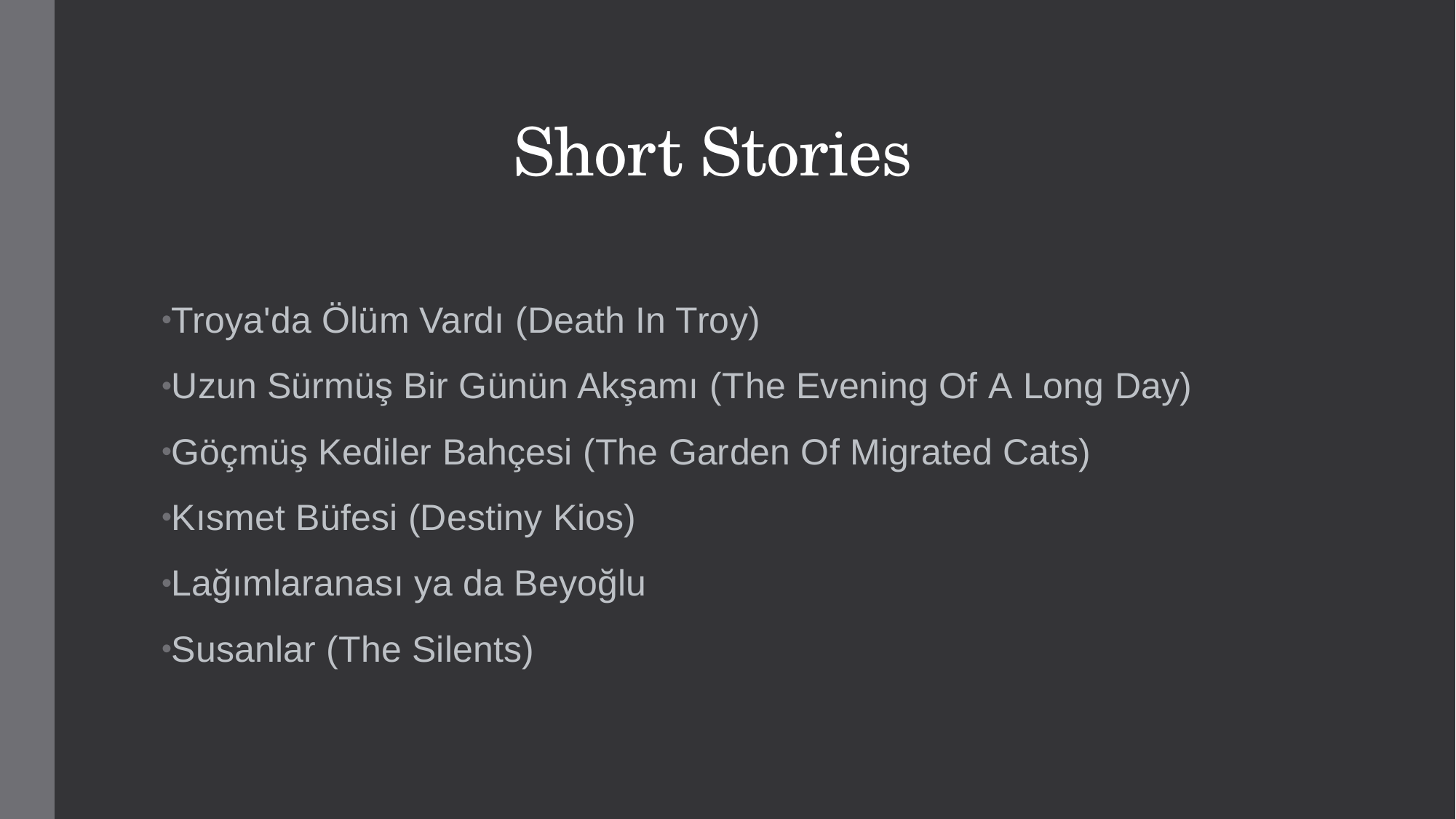

# Short Stories

Troya'da Ölüm Vardı (Death In Troy)
Uzun Sürmüş Bir Günün Akşamı (The Evening Of A Long Day)
Göçmüş Kediler Bahçesi (The Garden Of Migrated Cats)
Kısmet Büfesi (Destiny Kios)
Lağımlaranası ya da Beyoğlu
Susanlar (The Silents)